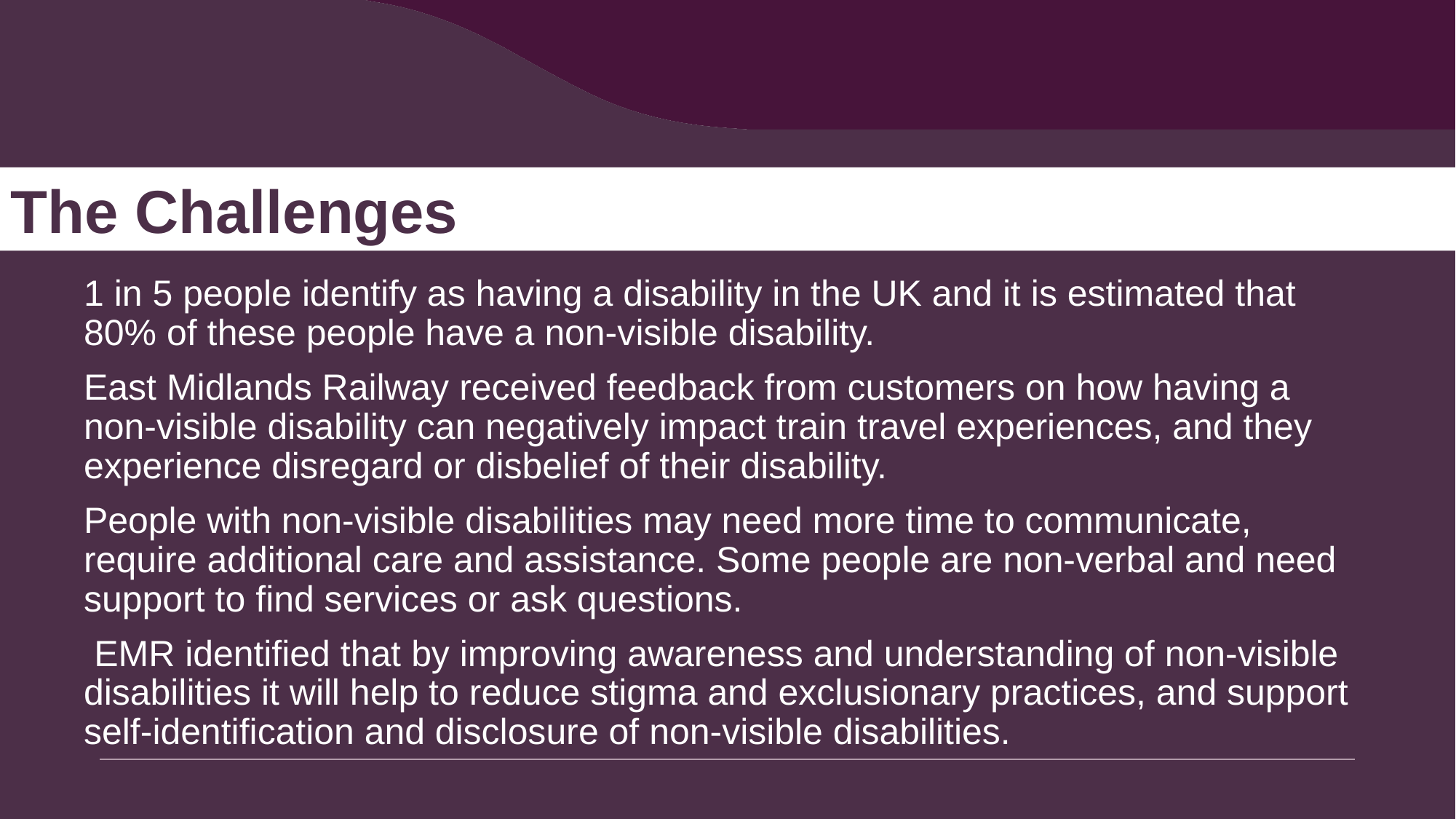

The Challenges
1 in 5 people identify as having a disability in the UK and it is estimated that 80% of these people have a non-visible disability.
East Midlands Railway received feedback from customers on how having a non-visible disability can negatively impact train travel experiences, and they experience disregard or disbelief of their disability.
People with non-visible disabilities may need more time to communicate, require additional care and assistance. Some people are non-verbal and need support to find services or ask questions.
 EMR identified that by improving awareness and understanding of non-visible disabilities it will help to reduce stigma and exclusionary practices, and support self-identification and disclosure of non-visible disabilities.